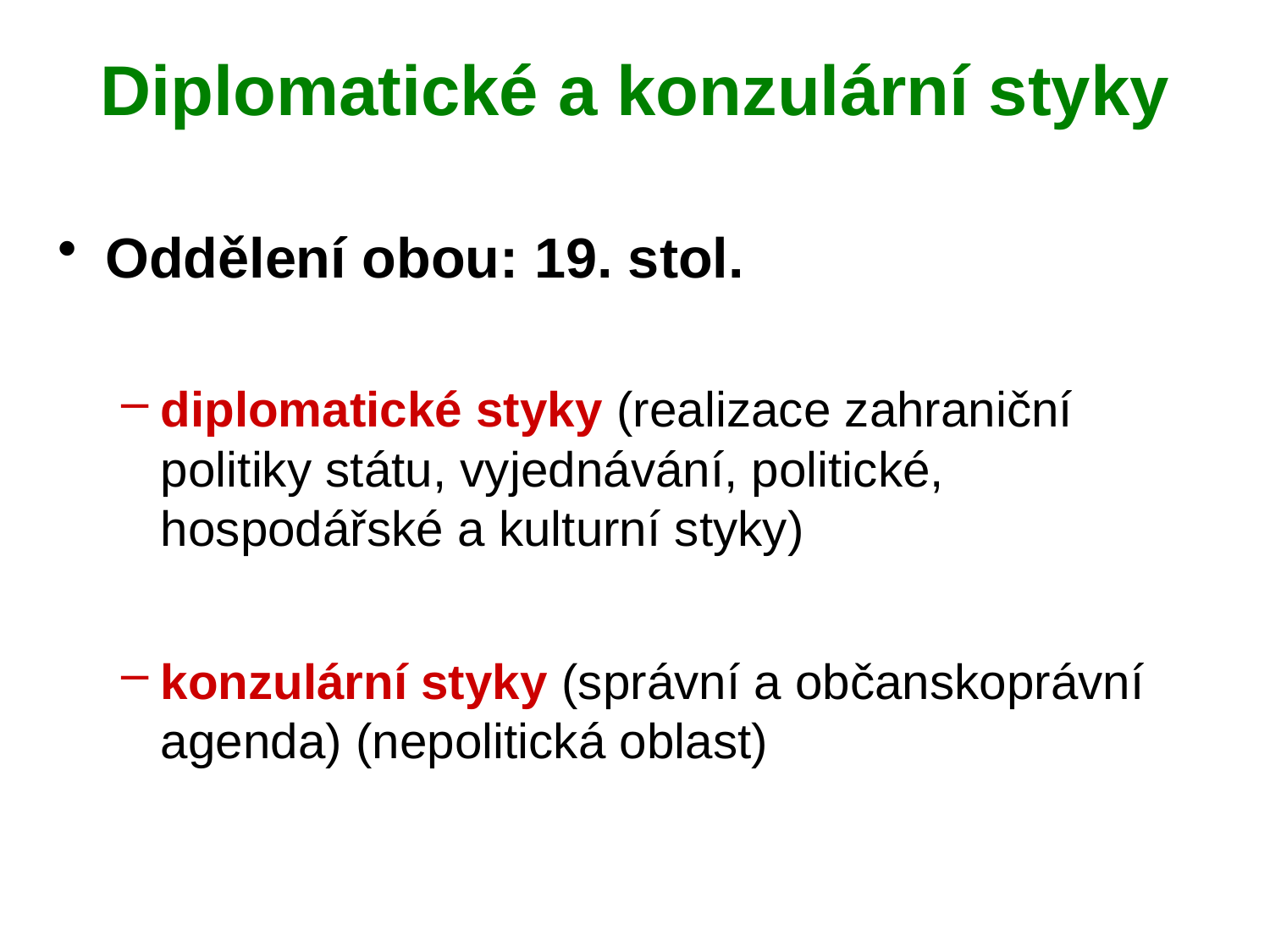

# Diplomatické a konzulární styky

Oddělení obou: 19. stol.

diplomatické styky (realizace zahraniční politiky státu, vyjednávání, politické, hospodářské a kulturní styky)

konzulární styky (správní a občanskoprávní agenda) (nepolitická oblast)